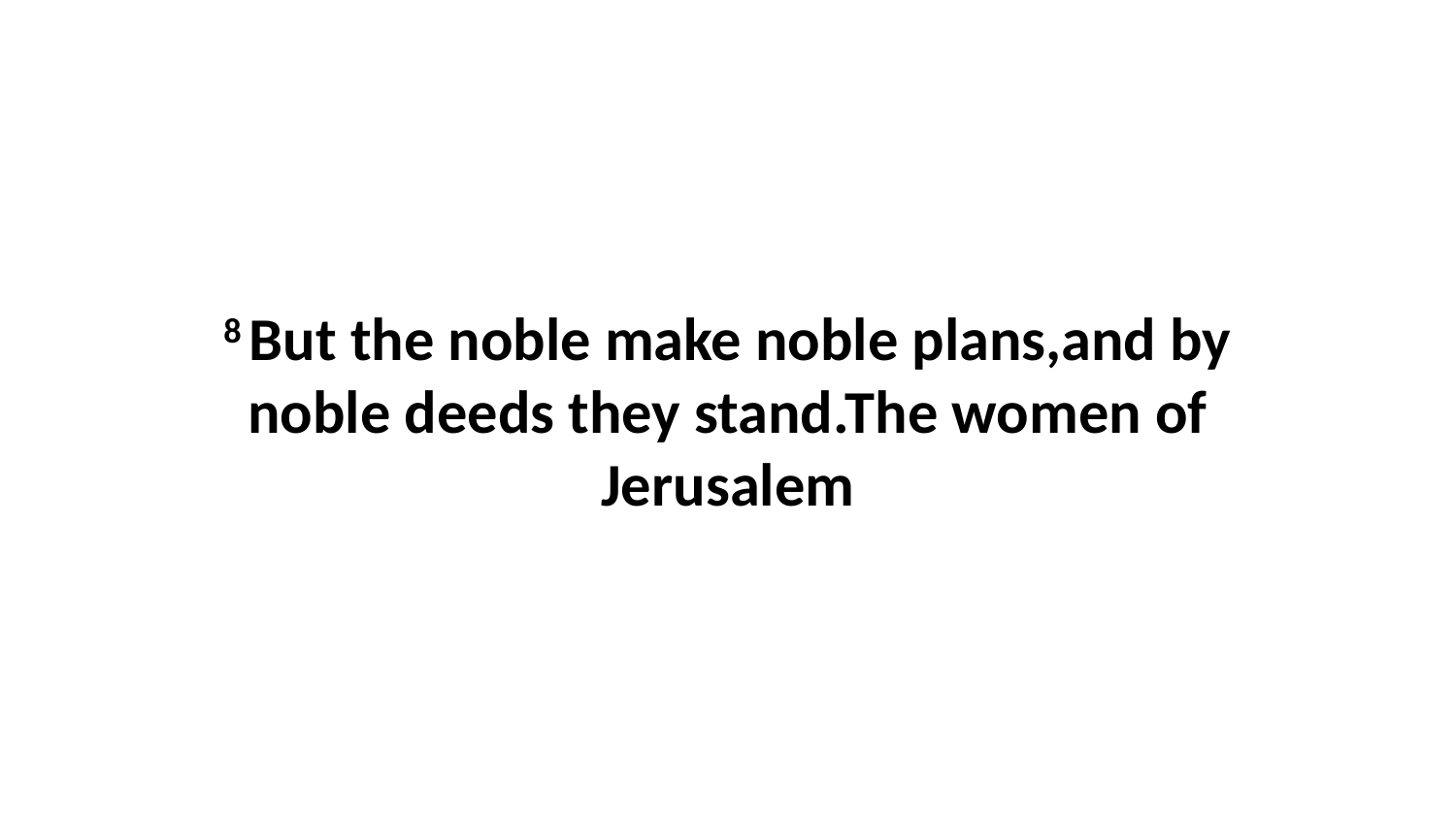

8 But the noble make noble plans,and by noble deeds they stand.The women of Jerusalem